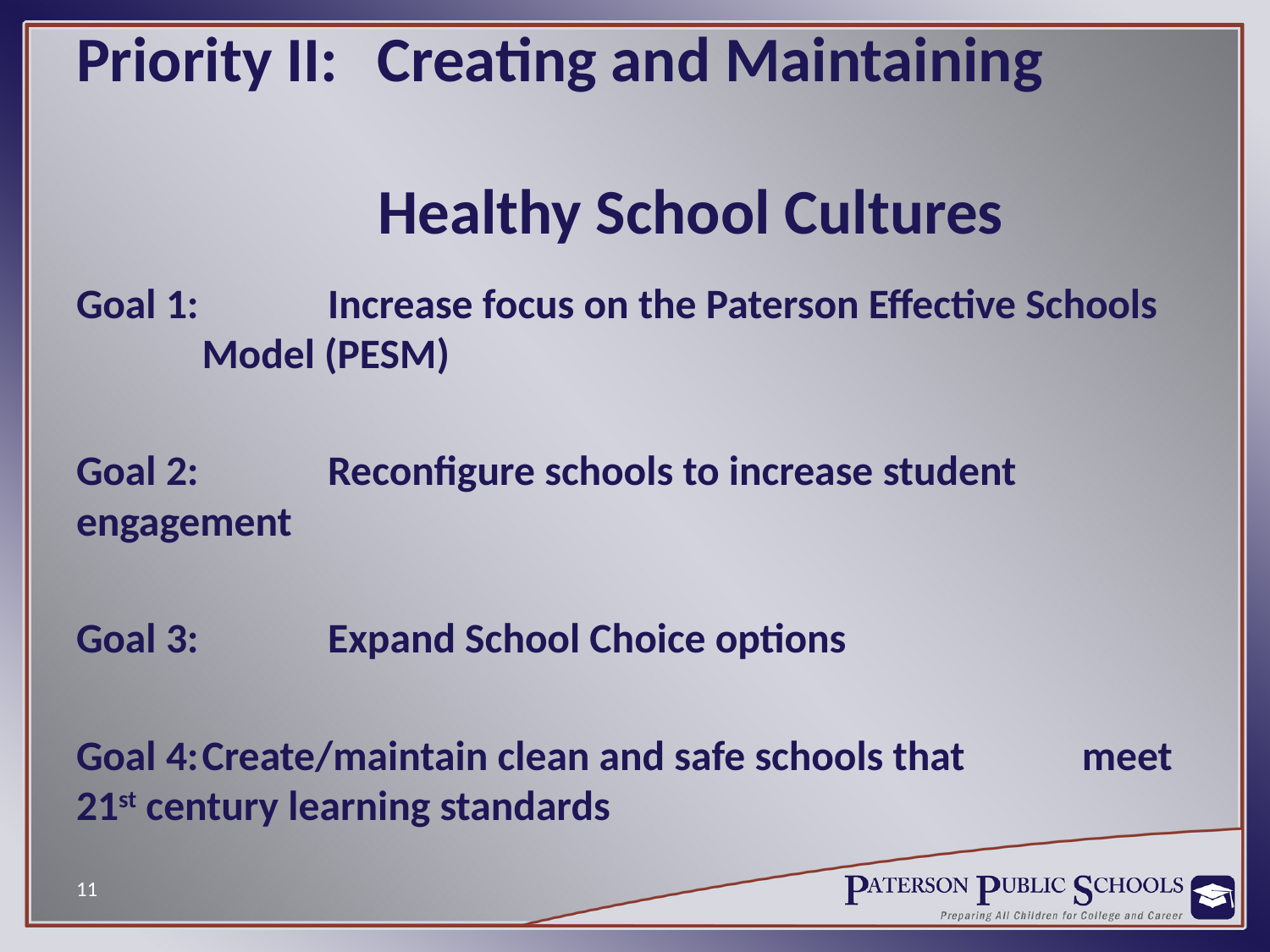

# Priority II:	Creating and Maintaining Healthy School Cultures

Goal 1:  	Increase focus on the Paterson Effective Schools 		Model (PESM)

Goal 2:  	Reconfigure schools to increase student 			engagement

Goal 3:  	Expand School Choice options

Goal 4:		Create/maintain clean and safe schools that 		meet 21st century learning standards
11